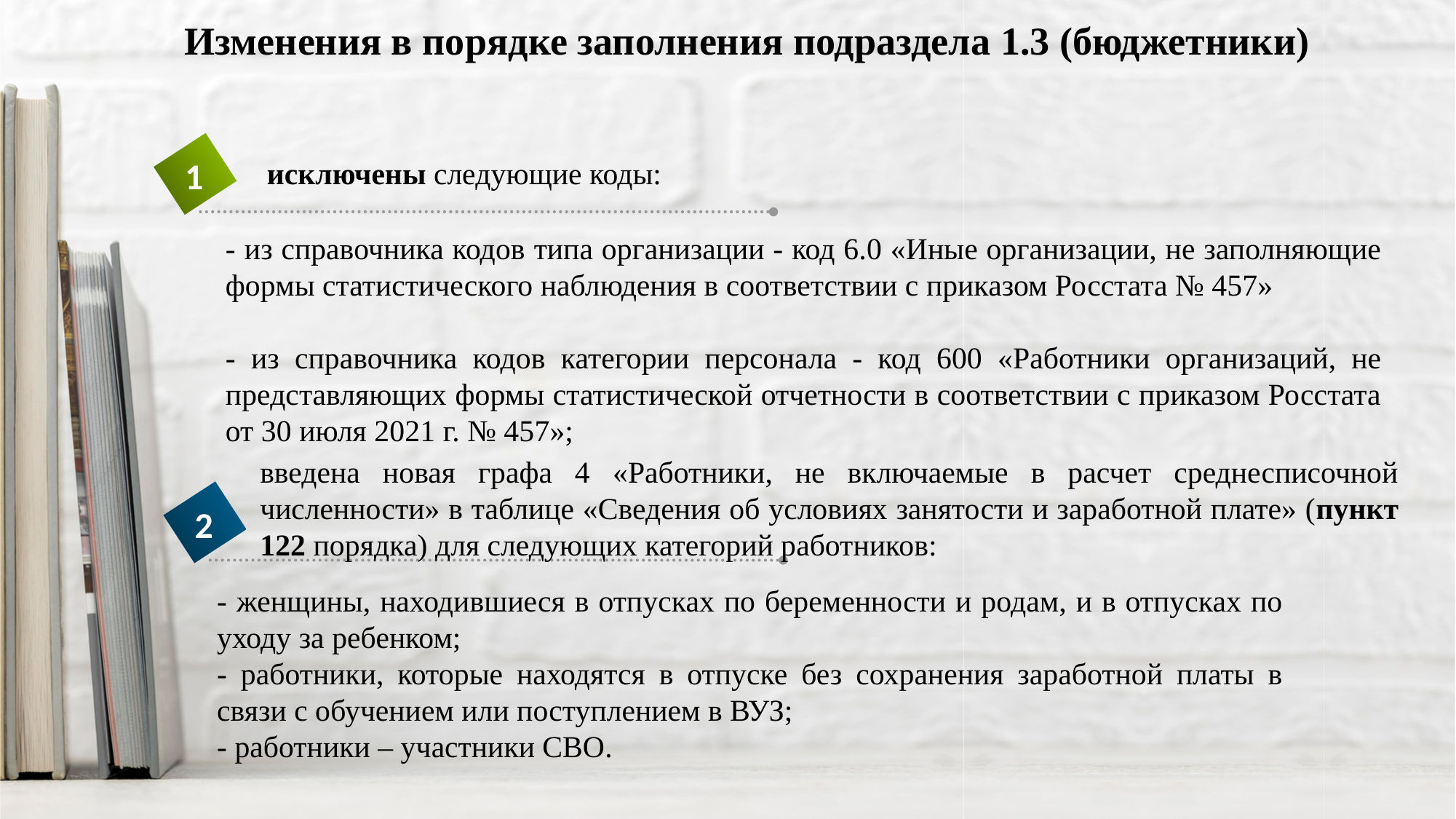

Изменения в порядке заполнения подраздела 1.3 (бюджетники)

1

исключены следующие коды:
- из справочника кодов типа организации - код 6.0 «Иные организации, не заполняющие формы статистического наблюдения в соответствии с приказом Росстата № 457»

- из справочника кодов категории персонала - код 600 «Работники организаций, не представляющих формы статистической отчетности в соответствии с приказом Росстата от 30 июля 2021 г. № 457»;
введена новая графа 4 «Работники, не включаемые в расчет среднесписочной численности» в таблице «Сведения об условиях занятости и заработной плате» (пункт 122 порядка) для следующих категорий работников:

2

- женщины, находившиеся в отпусках по беременности и родам, и в отпусках по уходу за ребенком;
- работники, которые находятся в отпуске без сохранения заработной платы в связи с обучением или поступлением в ВУЗ;
- работники – участники СВО.